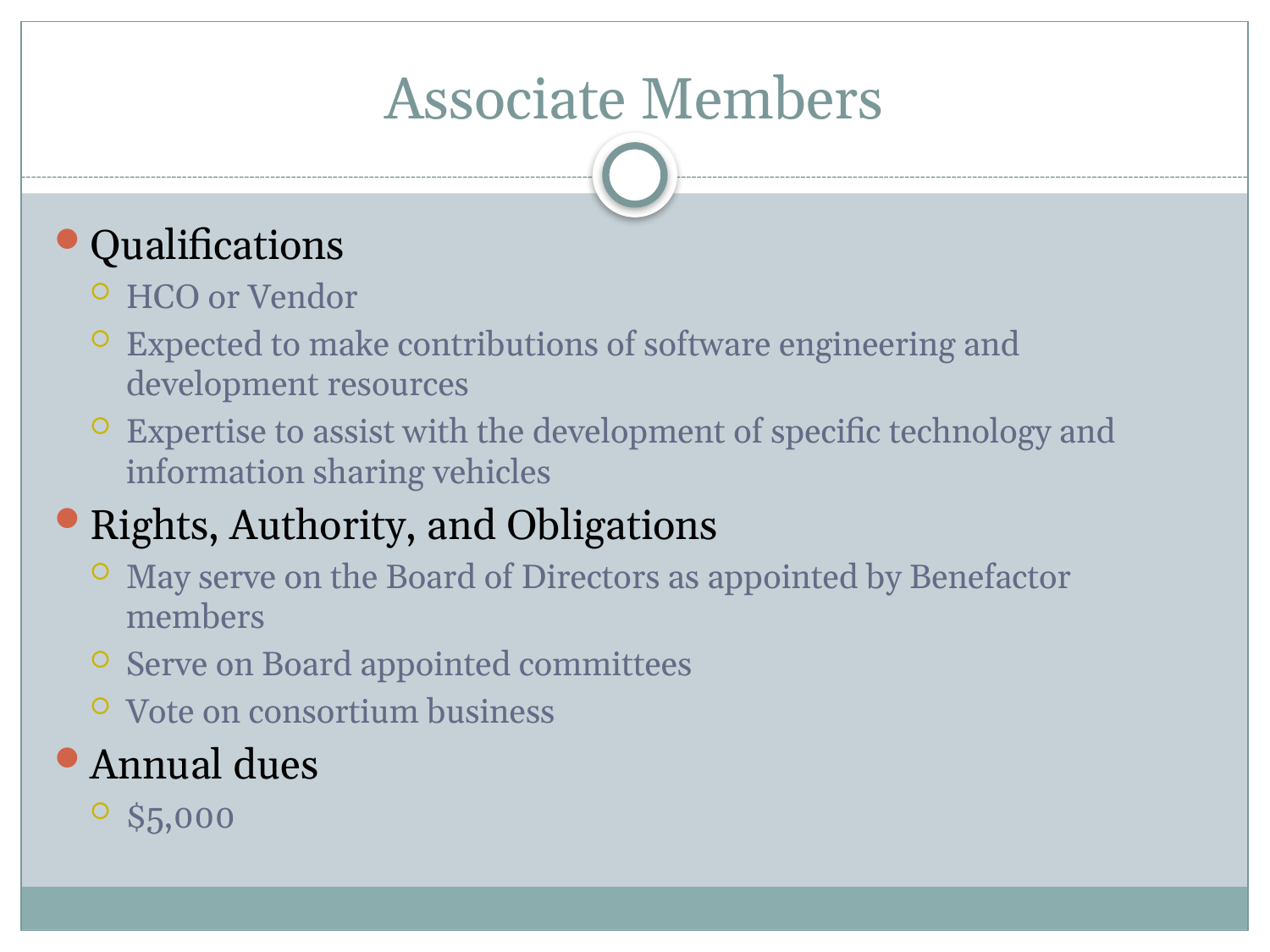

# Associate Members
Qualifications
HCO or Vendor
Expected to make contributions of software engineering and development resources
Expertise to assist with the development of specific technology and information sharing vehicles
Rights, Authority, and Obligations
May serve on the Board of Directors as appointed by Benefactor members
Serve on Board appointed committees
Vote on consortium business
Annual dues
$5,000